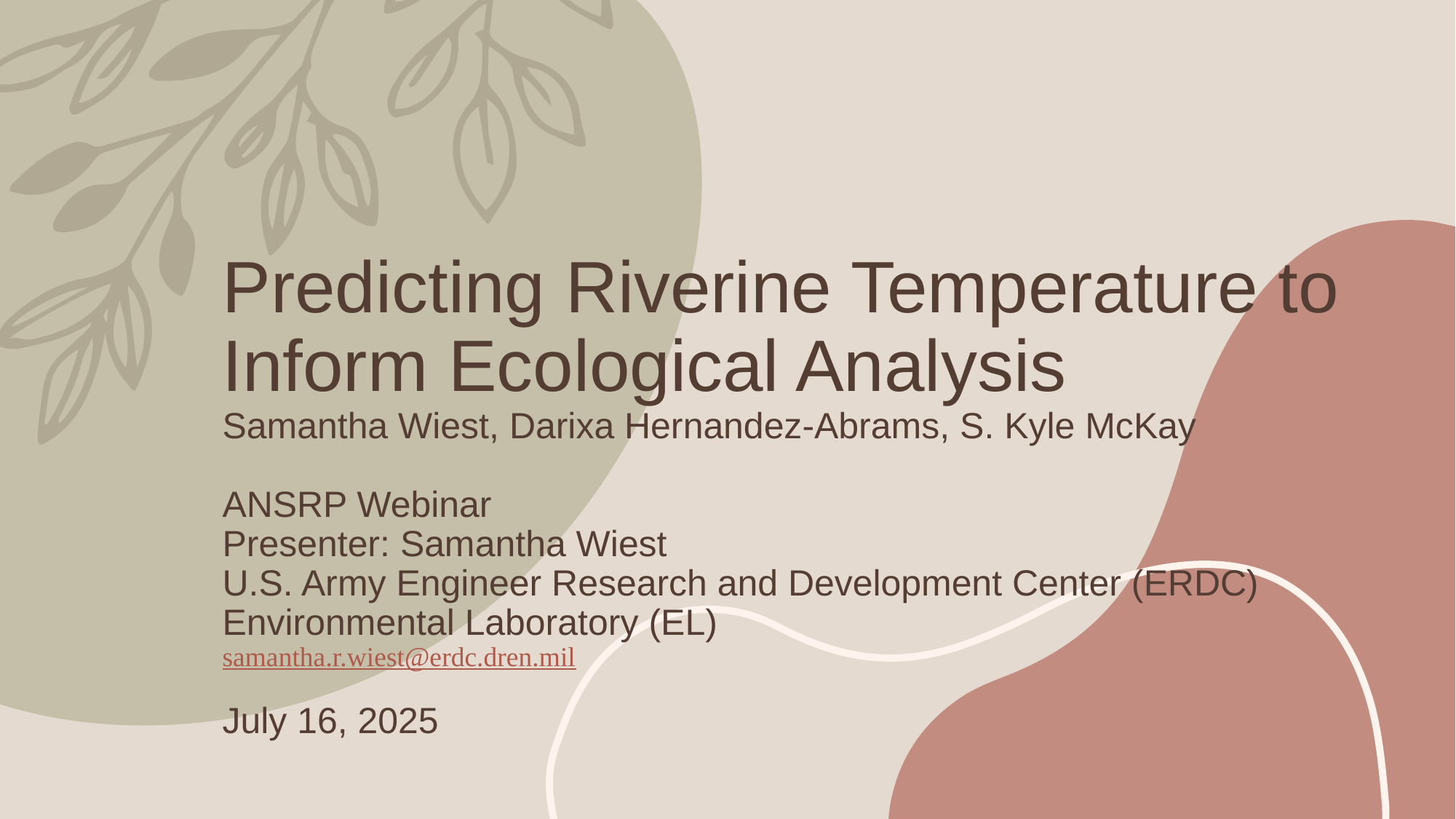

# Predicting Riverine Temperature to Inform Ecological Analysis Samantha Wiest, Darixa Hernandez-Abrams, S. Kyle McKay ANSRP Webinar Presenter: Samantha Wiest U.S. Army Engineer Research and Development Center (ERDC) Environmental Laboratory (EL) samantha.r.wiest@erdc.dren.mil July 16, 2025